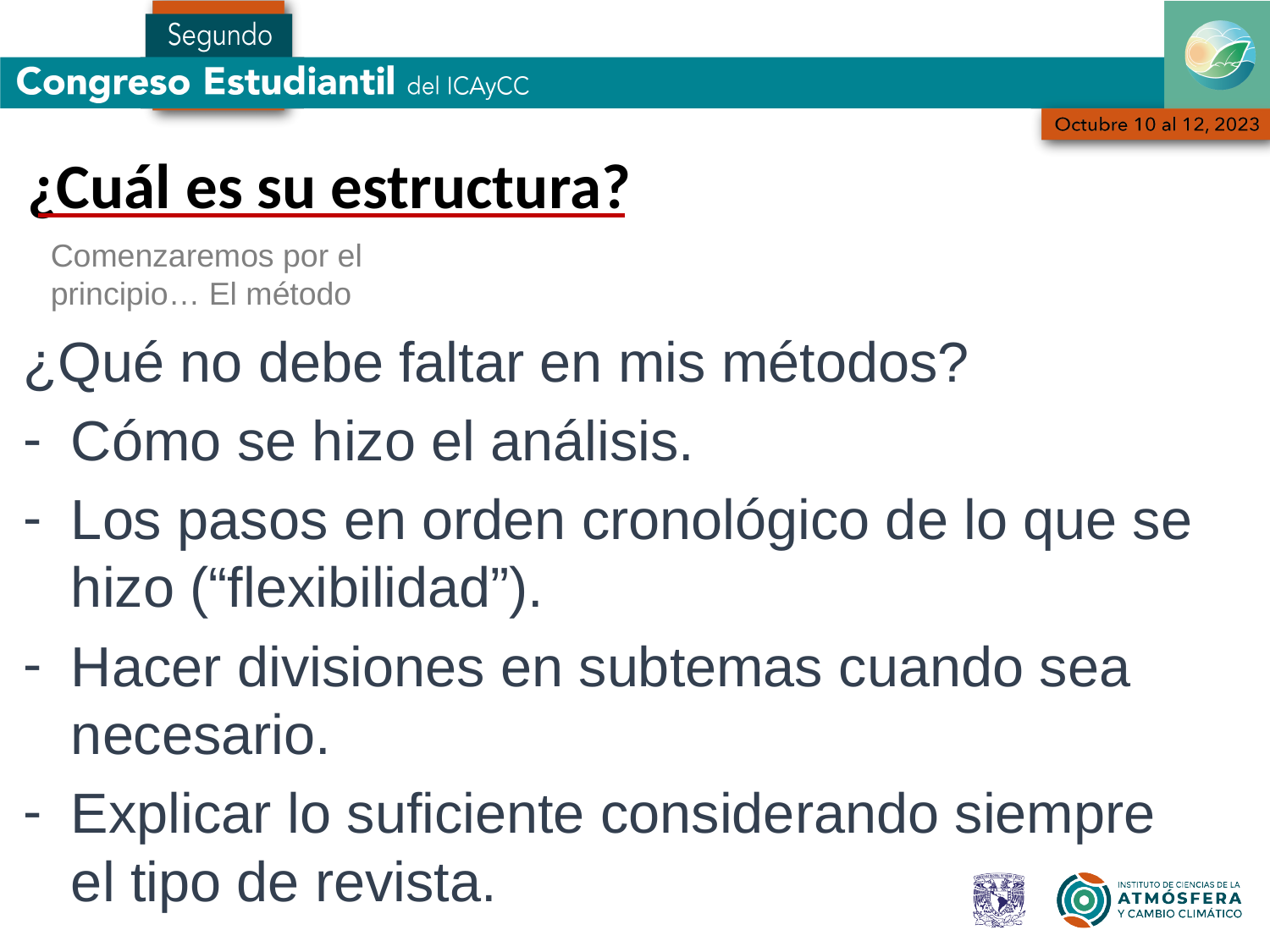

¿Cuál es su estructura?
Comenzaremos por el principio… El método

¿Qué no debe faltar en mis métodos?
Cómo se hizo el análisis.
Los pasos en orden cronológico de lo que se hizo (“flexibilidad”).
Hacer divisiones en subtemas cuando sea necesario.
Explicar lo suficiente considerando siempre el tipo de revista.